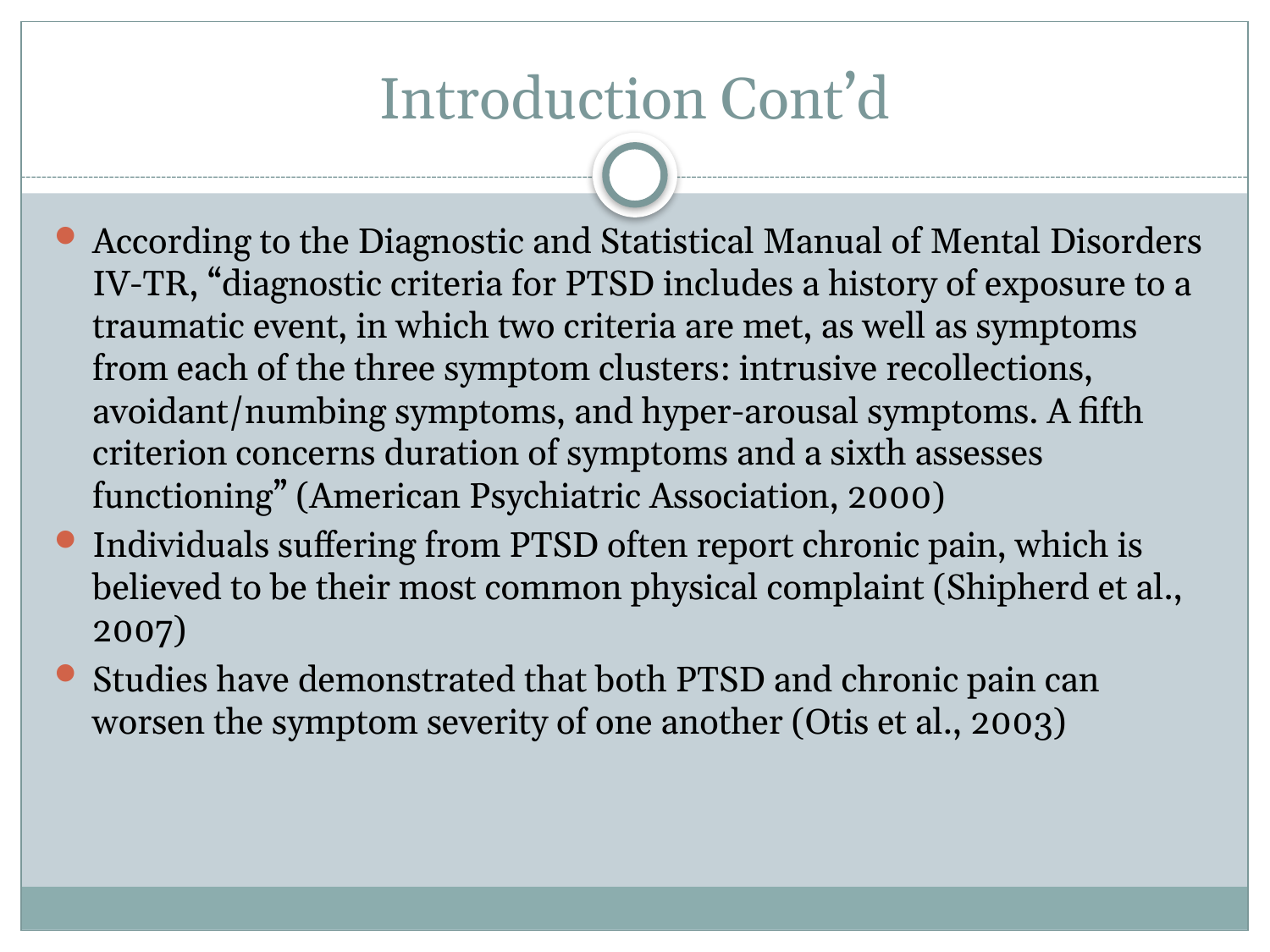

# Introduction Cont’d
According to the Diagnostic and Statistical Manual of Mental Disorders IV-TR, “diagnostic criteria for PTSD includes a history of exposure to a traumatic event, in which two criteria are met, as well as symptoms from each of the three symptom clusters: intrusive recollections, avoidant/numbing symptoms, and hyper-arousal symptoms. A fifth criterion concerns duration of symptoms and a sixth assesses functioning” (American Psychiatric Association, 2000)
Individuals suffering from PTSD often report chronic pain, which is believed to be their most common physical complaint (Shipherd et al., 2007)
Studies have demonstrated that both PTSD and chronic pain can worsen the symptom severity of one another (Otis et al., 2003)